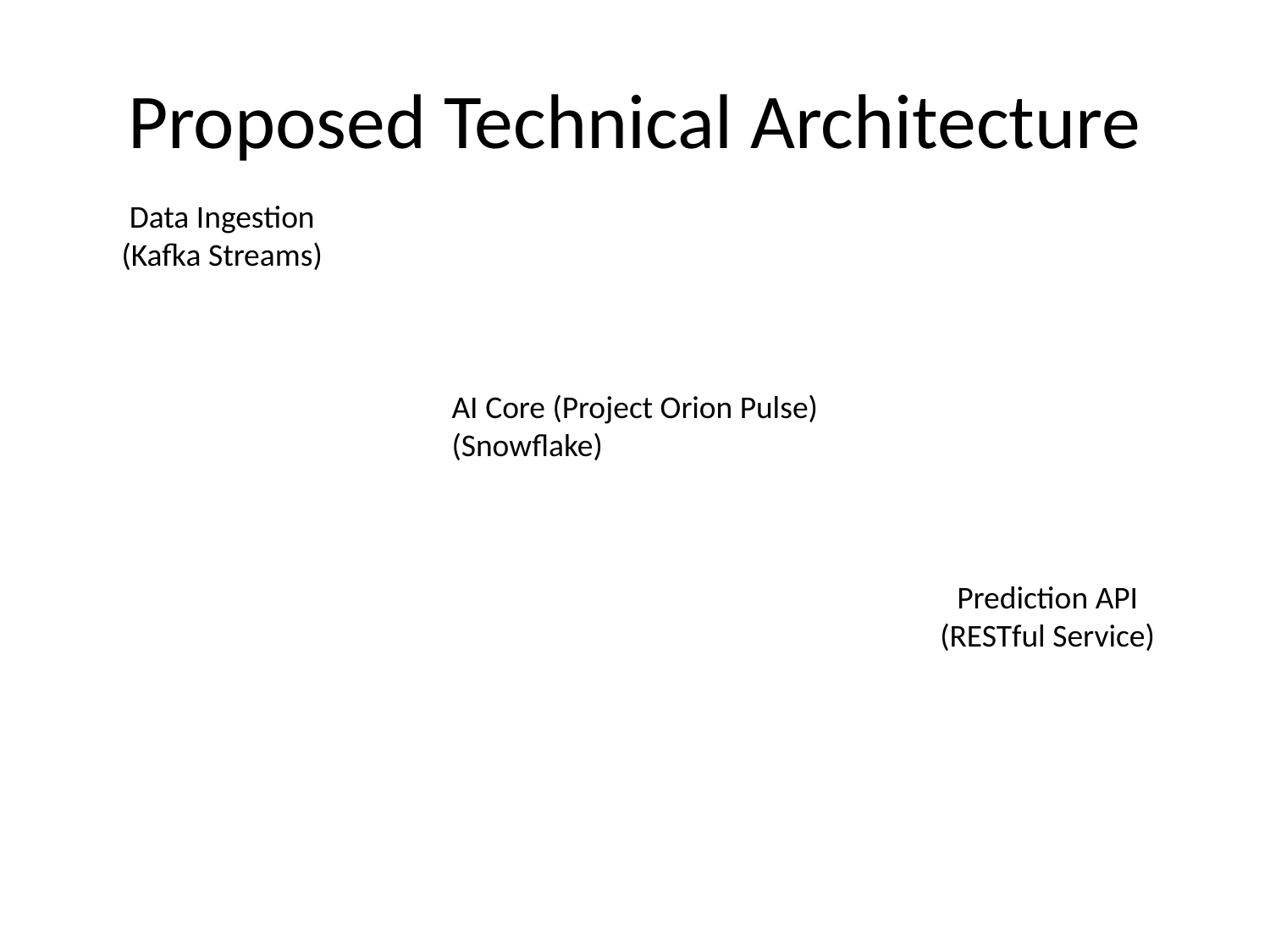

# Proposed Technical Architecture
Data Ingestion
(Kafka Streams)
AI Core (Project Orion Pulse)
(Snowflake)
Prediction API
(RESTful Service)